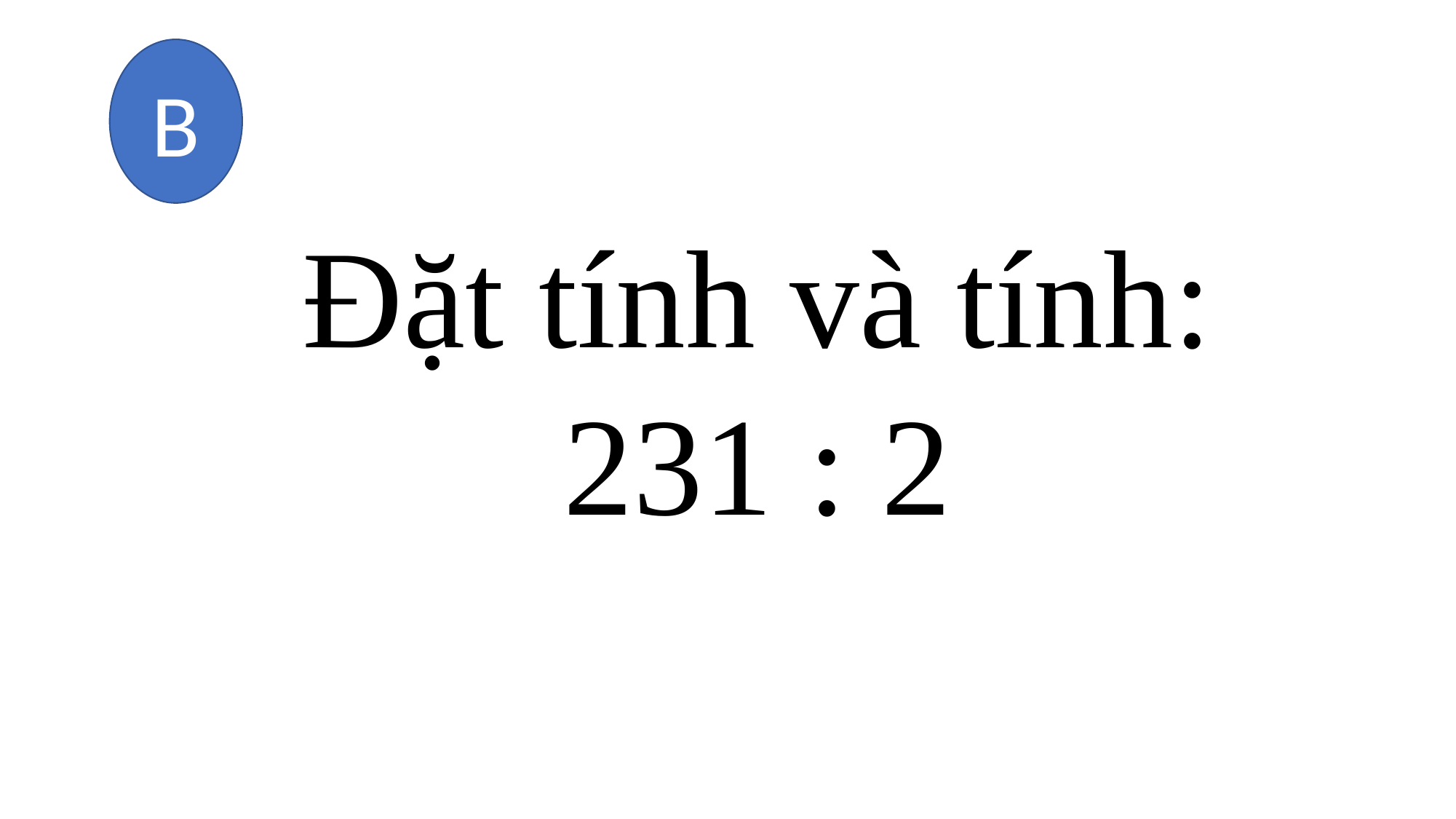

B
Đặt tính và tính:
231 : 2